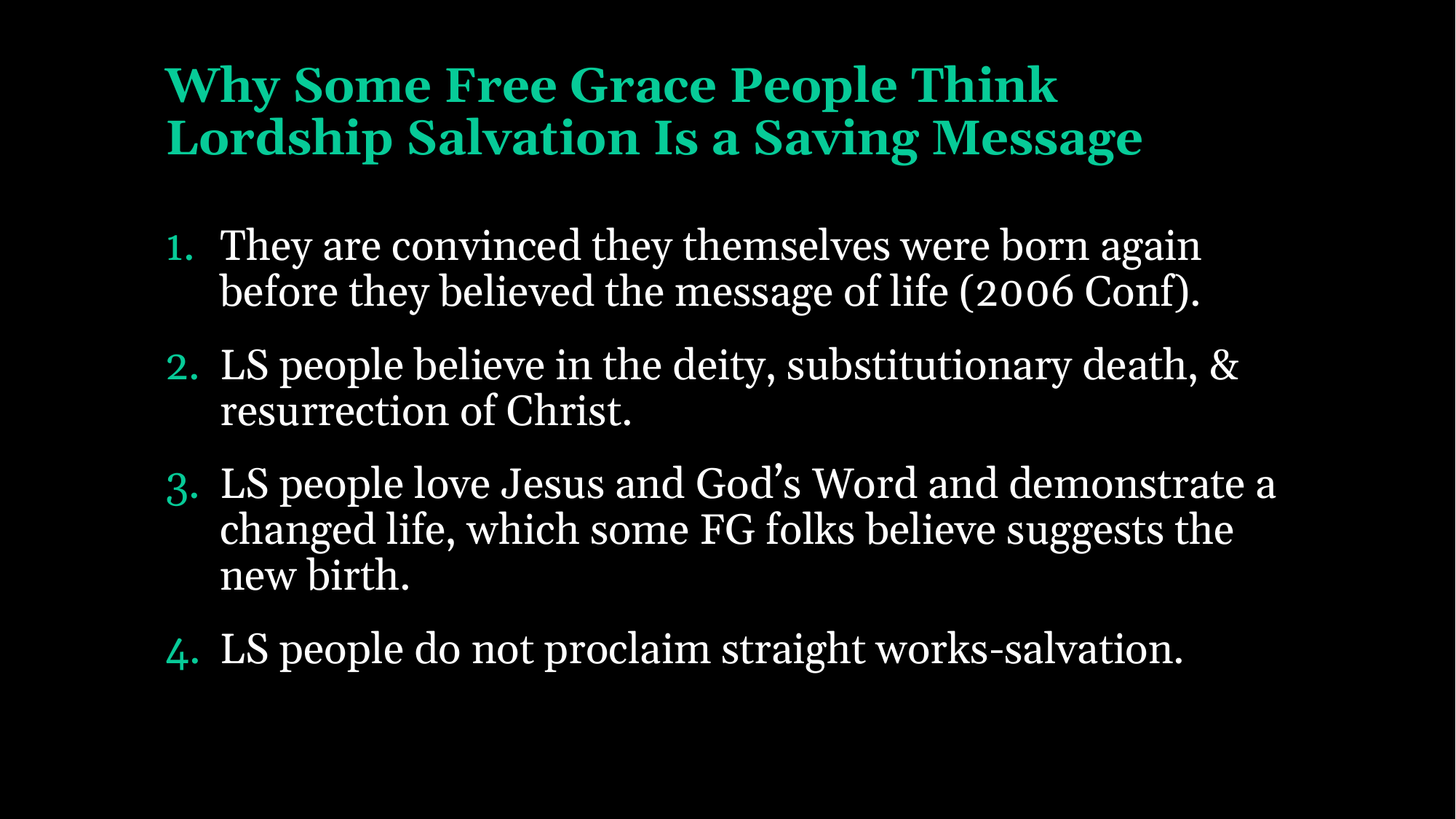

# Why Some Free Grace People Think Lordship Salvation Is a Saving Message
They are convinced they themselves were born again before they believed the message of life (2006 Conf).
LS people believe in the deity, substitutionary death, & resurrection of Christ.
LS people love Jesus and God’s Word and demonstrate a changed life, which some FG folks believe suggests the new birth.
LS people do not proclaim straight works-salvation.